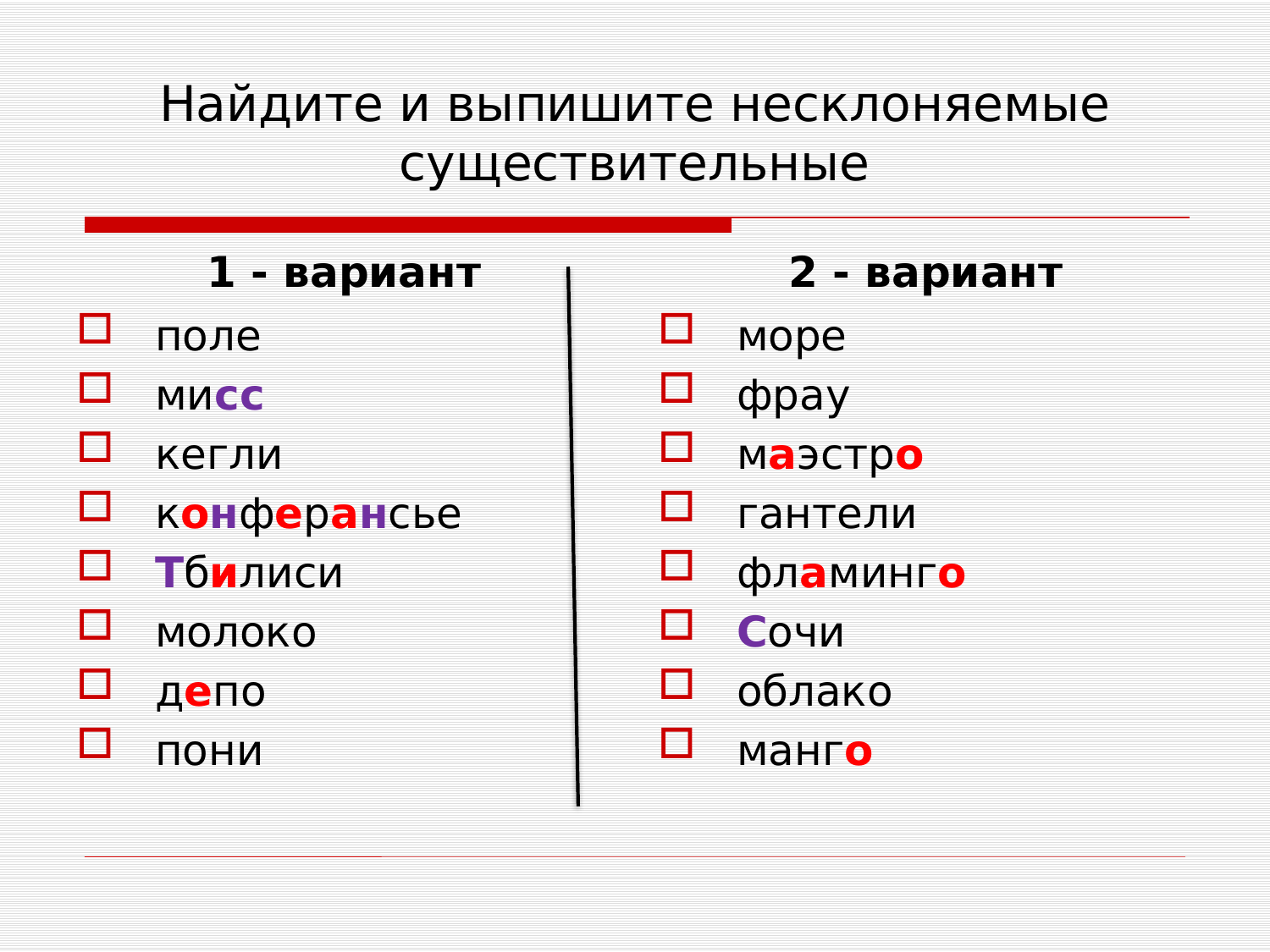

# Найдите и выпишите несклоняемые существительные
1 - вариант
2 - вариант
 поле
 мисс
 кегли
 конферансье
 Тбилиси
 молоко
 депо
 пони
 море
 фрау
 маэстро
 гантели
 фламинго
 Сочи
 облако
 манго